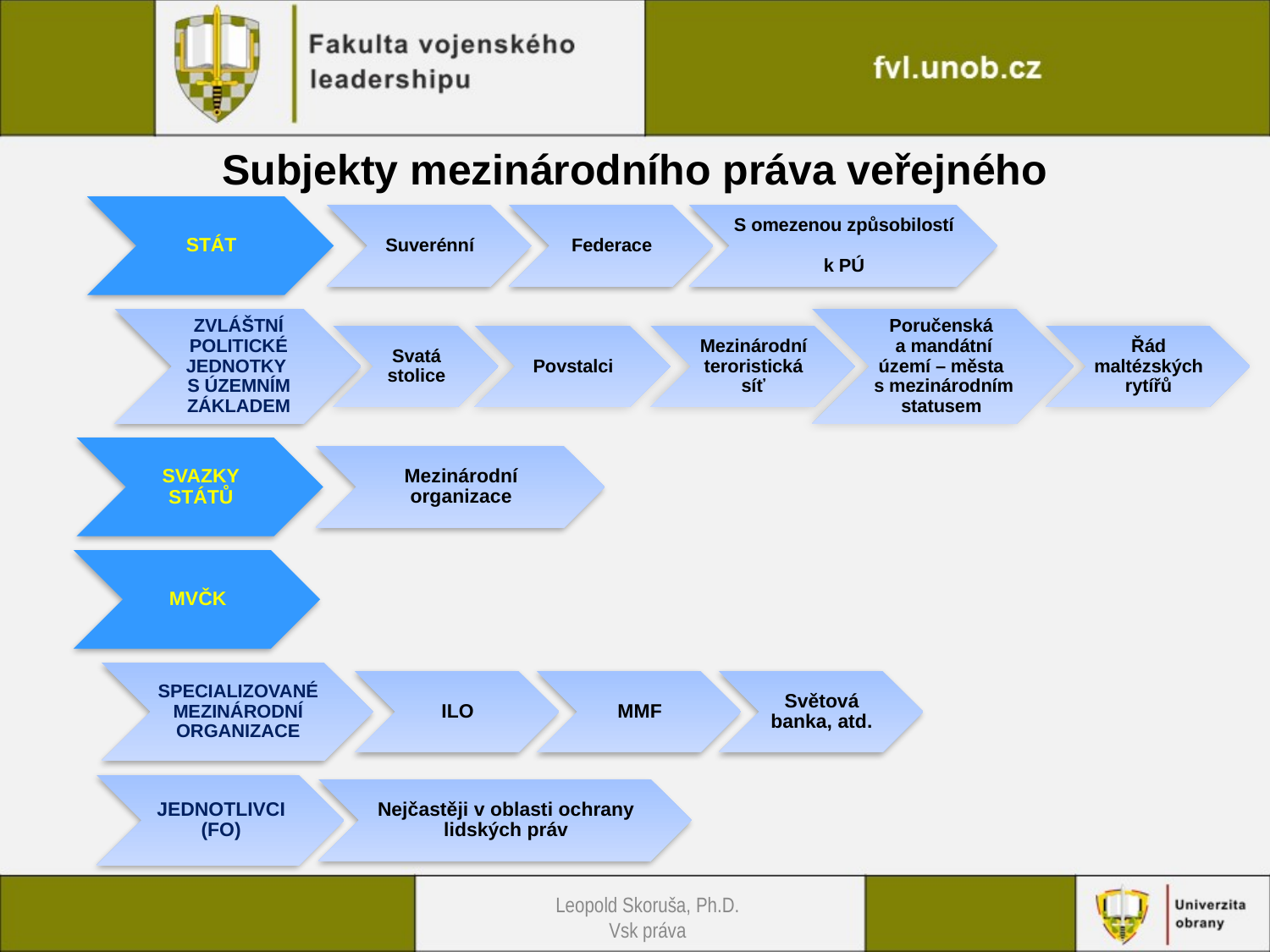

Subjekty mezinárodního práva veřejného

STÁT
Suverénní
Federace
S omezenou způsobilostí
k PÚ
ZVLÁŠTNÍ POLITICKÉ JEDNOTKY
S ÚZEMNÍM ZÁKLADEM
Svatá stolice
Povstalci
Mezinárodní teroristická síť
Poručenská
a mandátní území – města
s mezinárodním statusem
Řád maltézských rytířů
SVAZKY STÁTŮ
Mezinárodní organizace
MVČK
SPECIALIZOVANÉ MEZINÁRODNÍ ORGANIZACE
ILO
MMF
Světová banka, atd.
JEDNOTLIVCI (FO)
Nejčastěji v oblasti ochrany lidských práv
Leopold Skoruša, Ph.D.
Vsk práva